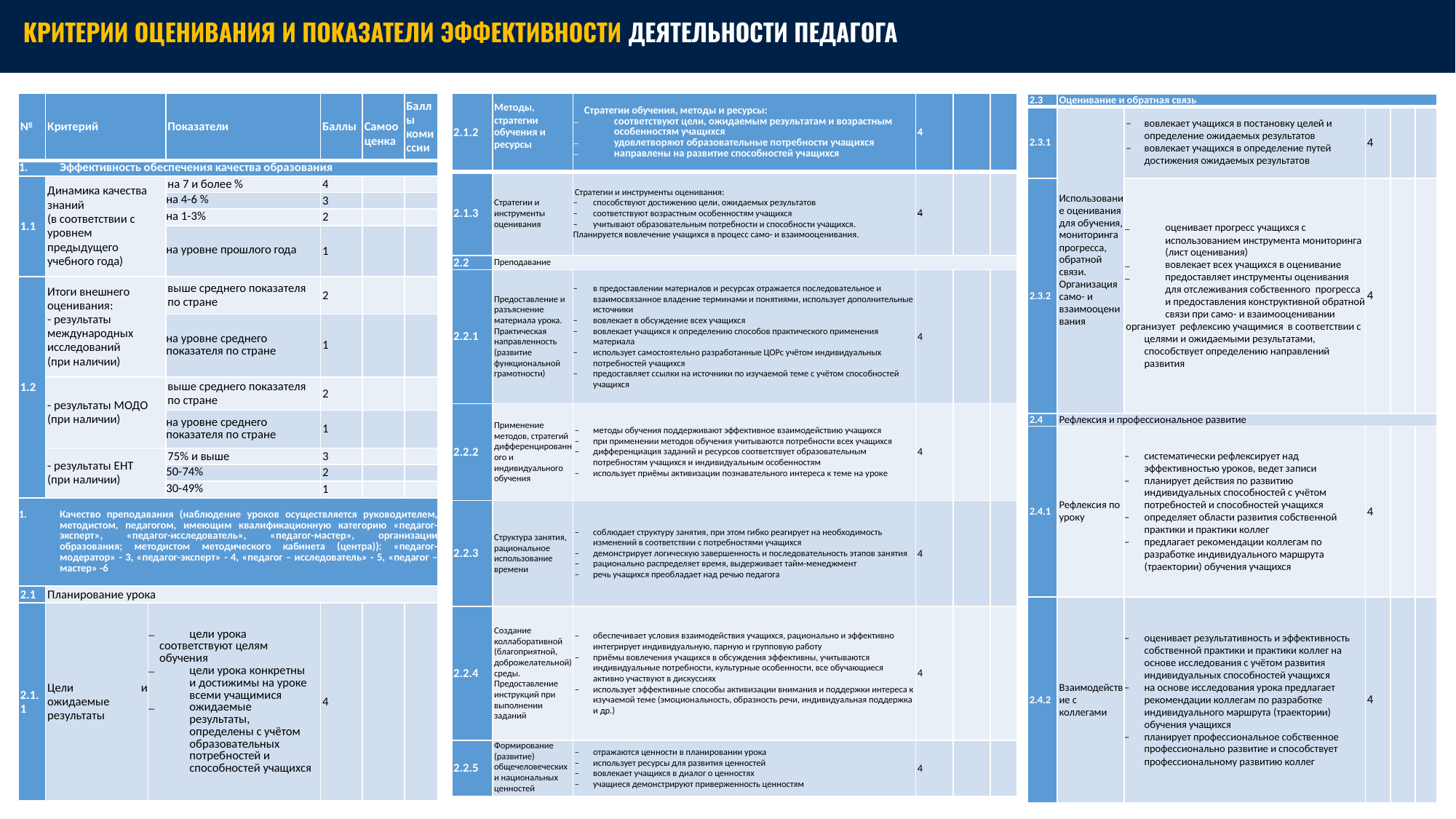

Критерии оценивания и показатели эффективности деятельности педагога
| 2.1.2 | Методы, стратегии обучения и ресурсы | Стратегии обучения, методы и ресурсы: соответствуют цели, ожидаемым результатам и возрастным особенностям учащихся удовлетворяют образовательные потребности учащихся направлены на развитие способностей учащихся | 4 |  |  |
| --- | --- | --- | --- | --- | --- |
| 2.1.3 | Стратегии и инструменты оценивания | Стратегии и инструменты оценивания: – способствуют достижению цели, ожидаемых результатов – соответствуют возрастным особенностям учащихся – учитывают образовательным потребности и способности учащихся. Планируется вовлечение учащихся в процесс само- и взаимооценивания. | 4 |  |  |
| 2.2 | Преподавание |  |  |  |  |
| 2.2.1 | Предоставление и разъяснение материала урока. Практическая направленность (развитие функциональной грамотности) | – в предоставлении материалов и ресурсах отражается последовательное и взаимосвязанное владение терминами и понятиями, использует дополнительные источники – вовлекает в обсуждение всех учащихся – вовлекает учащихся к определению способов практического применения материала – использует самостоятельно разработанные ЦОРс учётом индивидуальных потребностей учащихся – предоставляет ссылки на источники по изучаемой теме с учётом способностей учащихся | 4 |  |  |
| 2.2.2 | Применение методов, стратегий дифференцированного и индивидуального обучения | – методы обучения поддерживают эффективное взаимодействию учащихся – при применении методов обучения учитываются потребности всех учащихся – дифференциация заданий и ресурсов соответствует образовательным потребностям учащихся и индивидуальным особенностям – использует приёмы активизации познавательного интереса к теме на уроке | 4 |  |  |
| 2.2.3 | Структура занятия, рациональное использование времени | – соблюдает структуру занятия, при этом гибко реагирует на необходимость изменений в соответствии с потребностями учащихся – демонстрирует логическую завершенность и последовательность этапов занятия – рационально распределяет время, выдерживает тайм-менеджмент – речь учащихся преобладает над речью педагога | 4 |  |  |
| 2.2.4 | Создание коллаборативной (благоприятной, доброжелательной) среды. Предоставление инструкций при выполнении заданий | – обеспечивает условия взаимодействия учащихся, рационально и эффективно интегрирует индивидуальную, парную и групповую работу – приёмы вовлечения учащихся в обсуждения эффективны, учитываются индивидуальные потребности, культурные особенности, все обучающиеся активно участвуют в дискуссиях – использует эффективные способы активизации внимания и поддержки интереса к изучаемой теме (эмоциональность, образность речи, индивидуальная поддержка и др.) | 4 |  |  |
| 2.2.5 | Формирование (развитие) общечеловеческих и национальных ценностей | – отражаются ценности в планировании урока – использует ресурсы для развития ценностей – вовлекает учащихся в диалог о ценностях – учащиеся демонстрируют приверженность ценностям | 4 |  |  |
| № | Критерий |  | Показатели | Баллы | Самооценка | Баллы комиссии |
| --- | --- | --- | --- | --- | --- | --- |
| Эффективность обеспечения качества образования |  |  |  |  |  |  |
| 1.1 | Динамика качества знаний (в соответствии с уровнем предыдущего учебного года) |  | на 7 и более % | 4 |  |  |
|  |  |  | на 4-6 % | 3 |  |  |
|  |  |  | на 1-3% | 2 |  |  |
|  |  |  | на уровне прошлого года | 1 |  |  |
| 1.2 | Итоги внешнего оценивания: - результаты международных исследований (при наличии) |  | выше среднего показателя по стране | 2 |  |  |
|  |  |  | на уровне среднего показателя по стране | 1 |  |  |
|  | - результаты МОДО (при наличии) |  | выше среднего показателя по стране | 2 |  |  |
|  |  |  | на уровне среднего показателя по стране | 1 |  |  |
|  | - результаты ЕНТ (при наличии) |  | 75% и выше | 3 |  |  |
|  |  |  | 50-74% | 2 |  |  |
|  |  |  | 30-49% | 1 |  |  |
| Качество преподавания (наблюдение уроков осуществляется руководителем, методистом, педагогом, имеющим квалификационную категорию «педагог-эксперт», «педагог-исследователь», «педагог-мастер», организации образования; методистом методического кабинета (центра)): «педагог-модератор» - 3, «педагог-эксперт» - 4, «педагог – исследователь» - 5, «педагог – мастер» -6 |  |  |  |  |  |  |
| 2.1 | Планирование урока |  |  |  |  |  |
| 2.1.1 | Цели и ожидаемые результаты | цели урока соответствуют целям обучения цели урока конкретны и достижимы на уроке всеми учащимися ожидаемые результаты, определены с учётом образовательных потребностей и способностей учащихся | цели урока соответствуют целям обучения цели урока конкретны и достижимы на уроке всеми учащимися ожидаемые результаты, определены с учётом образовательных потребностей и способностей учащихся | 4 |  |  |
| 2.3 | Оценивание и обратная связь |  |  |  |  |
| --- | --- | --- | --- | --- | --- |
| 2.3.1 | Использование оценивания для обучения, мониторинга прогресса, обратной связи. Организация само- и взаимооценивания | – вовлекает учащихся в постановку целей и определение ожидаемых результатов – вовлекает учащихся в определение путей достижения ожидаемых результатов | 4 |  |  |
| 2.3.2 |  | оценивает прогресс учащихся с использованием инструмента мониторинга (лист оценивания) вовлекает всех учащихся в оценивание предоставляет инструменты оценивания для отслеживания собственного прогресса и предоставления конструктивной обратной связи при само- и взаимооценивании организует рефлексию учащимися в соответствии с целями и ожидаемыми результатами, способствует определению направлений развития | 4 |  |  |
| 2.4 | Рефлексия и профессиональное развитие |  |  |  |  |
| 2.4.1 | Рефлексия по уроку | – систематически рефлексирует над эффективностью уроков, ведет записи – планирует действия по развитию индивидуальных способностей с учётом потребностей и способностей учащихся – определяет области развития собственной практики и практики коллег – предлагает рекомендации коллегам по разработке индивидуального маршрута (траектории) обучения учащихся | 4 |  |  |
| 2.4.2 | Взаимодействие с коллегами | – оценивает результативность и эффективность собственной практики и практики коллег на основе исследования с учётом развития индивидуальных способностей учащихся – на основе исследования урока предлагает рекомендации коллегам по разработке индивидуального маршрута (траектории) обучения учащихся – планирует профессиональное собственное профессионально развитие и способствует профессиональному развитию коллег | 4 |  |  |
18